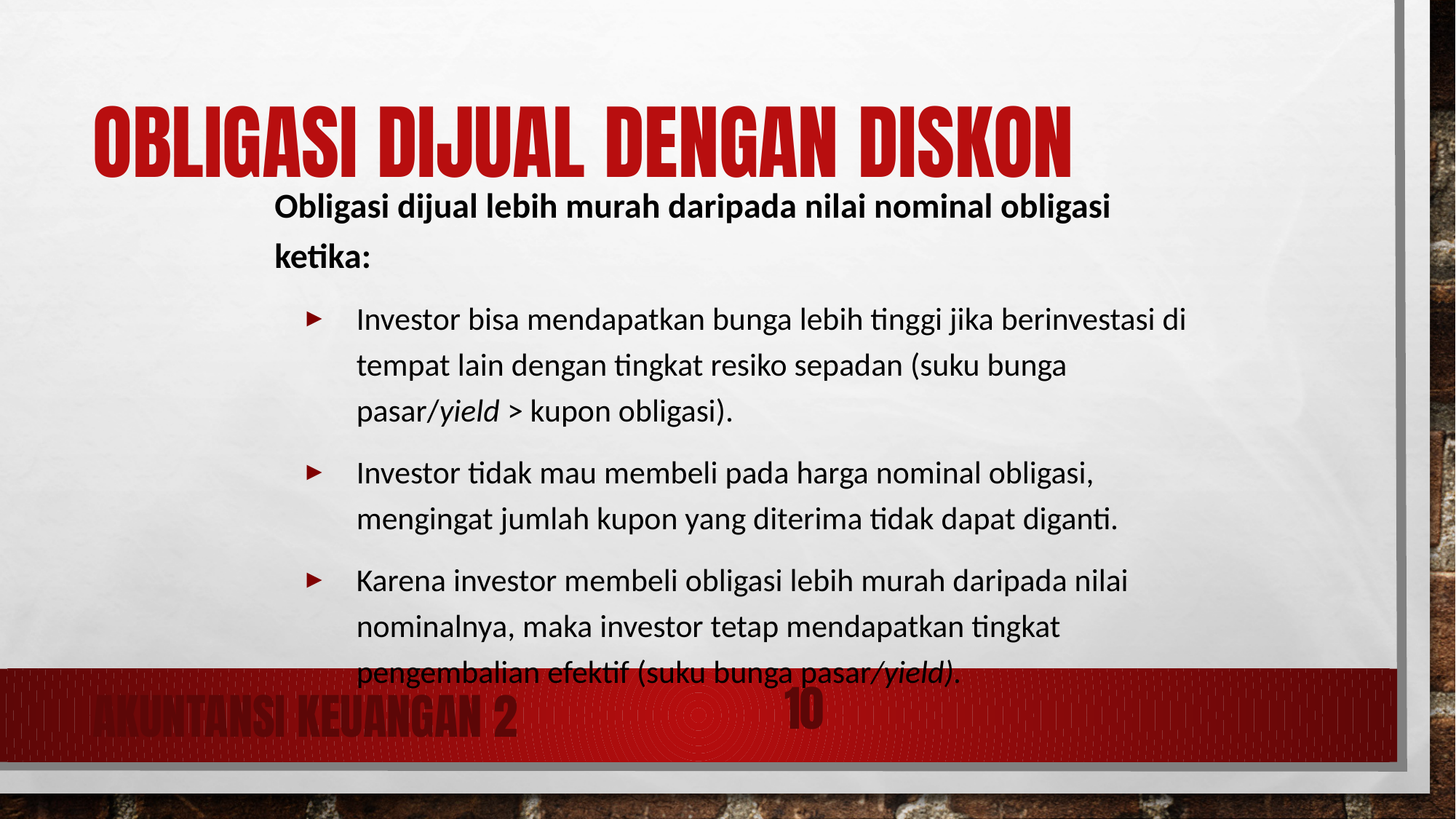

Akuntansi Keuangan 2
# Obligasi Dijual dengan Diskon
Obligasi dijual lebih murah daripada nilai nominal obligasi ketika:
Investor bisa mendapatkan bunga lebih tinggi jika berinvestasi di tempat lain dengan tingkat resiko sepadan (suku bunga pasar/yield > kupon obligasi).
Investor tidak mau membeli pada harga nominal obligasi, mengingat jumlah kupon yang diterima tidak dapat diganti.
Karena investor membeli obligasi lebih murah daripada nilai nominalnya, maka investor tetap mendapatkan tingkat pengembalian efektif (suku bunga pasar/yield).
10